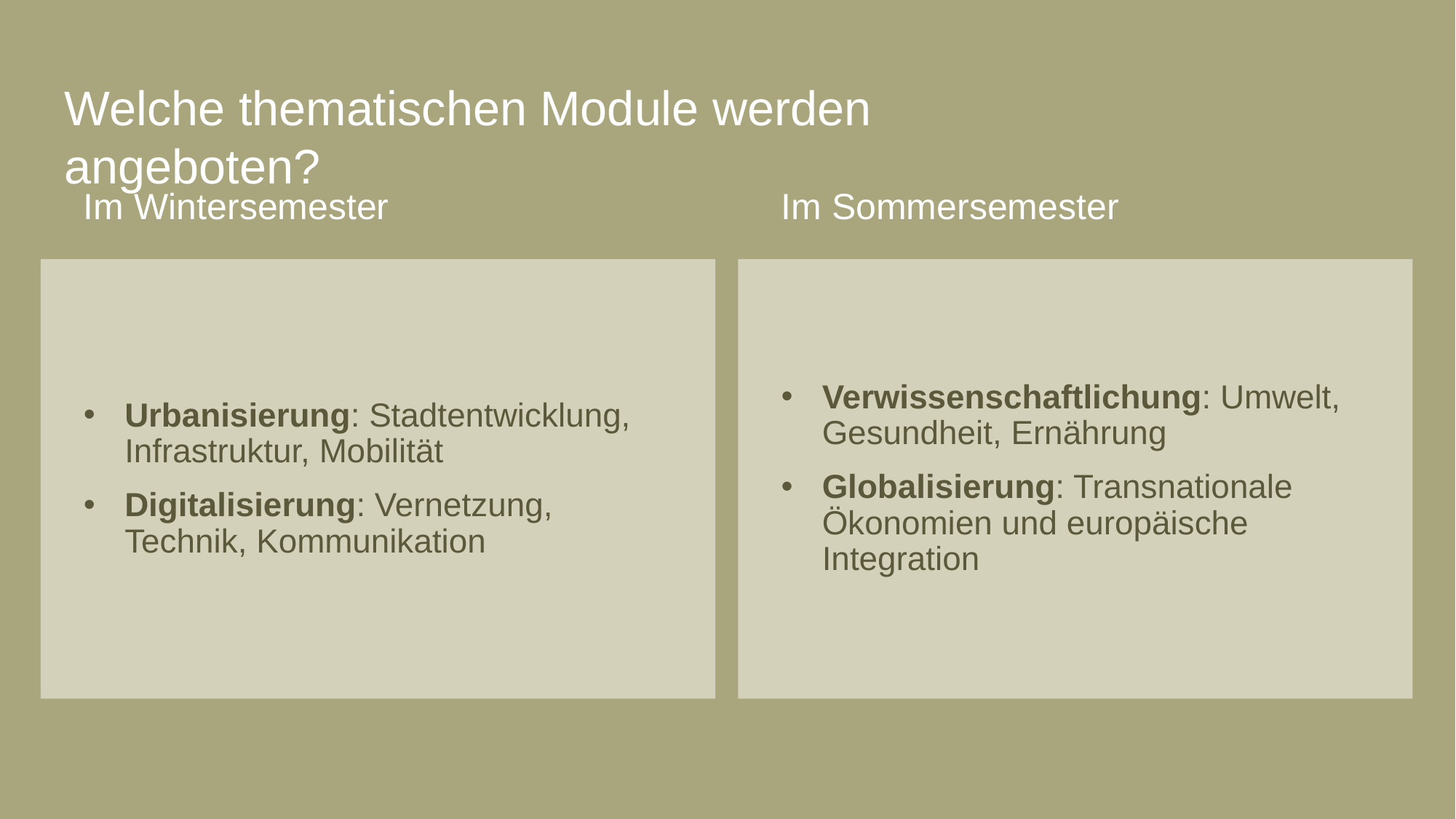

Welche thematischen Module werden angeboten?
Im Wintersemester
Im Sommersemester
Urbanisierung: Stadtentwicklung, Infrastruktur, Mobilität
Digitalisierung: Vernetzung, Technik, Kommunikation
Verwissenschaftlichung: Umwelt, Gesundheit, Ernährung
Globalisierung: Transnationale Ökonomien und europäische Integration